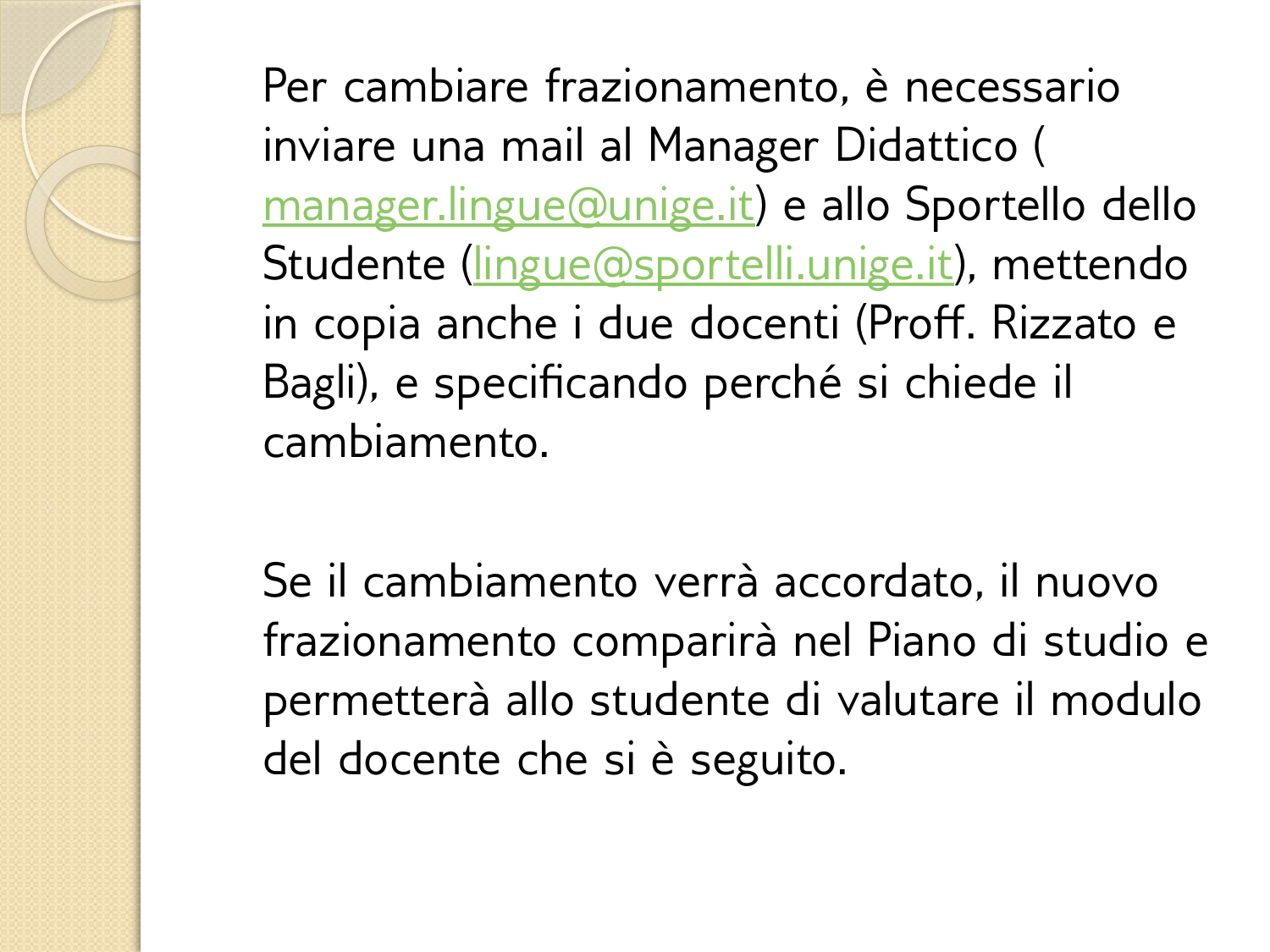

Per cambiare frazionamento, è necessario inviare una mail al Manager Didattico (manager.lingue@unige.it) e allo Sportello dello Studente (lingue@sportelli.unige.it), mettendo in copia anche i due docenti (Proff. Rizzato e Bagli), e specificando perché si chiede il cambiamento.

	Se il cambiamento verrà accordato, il nuovo frazionamento comparirà nel Piano di studio e permetterà allo studente di valutare il modulo del docente che si è seguito.